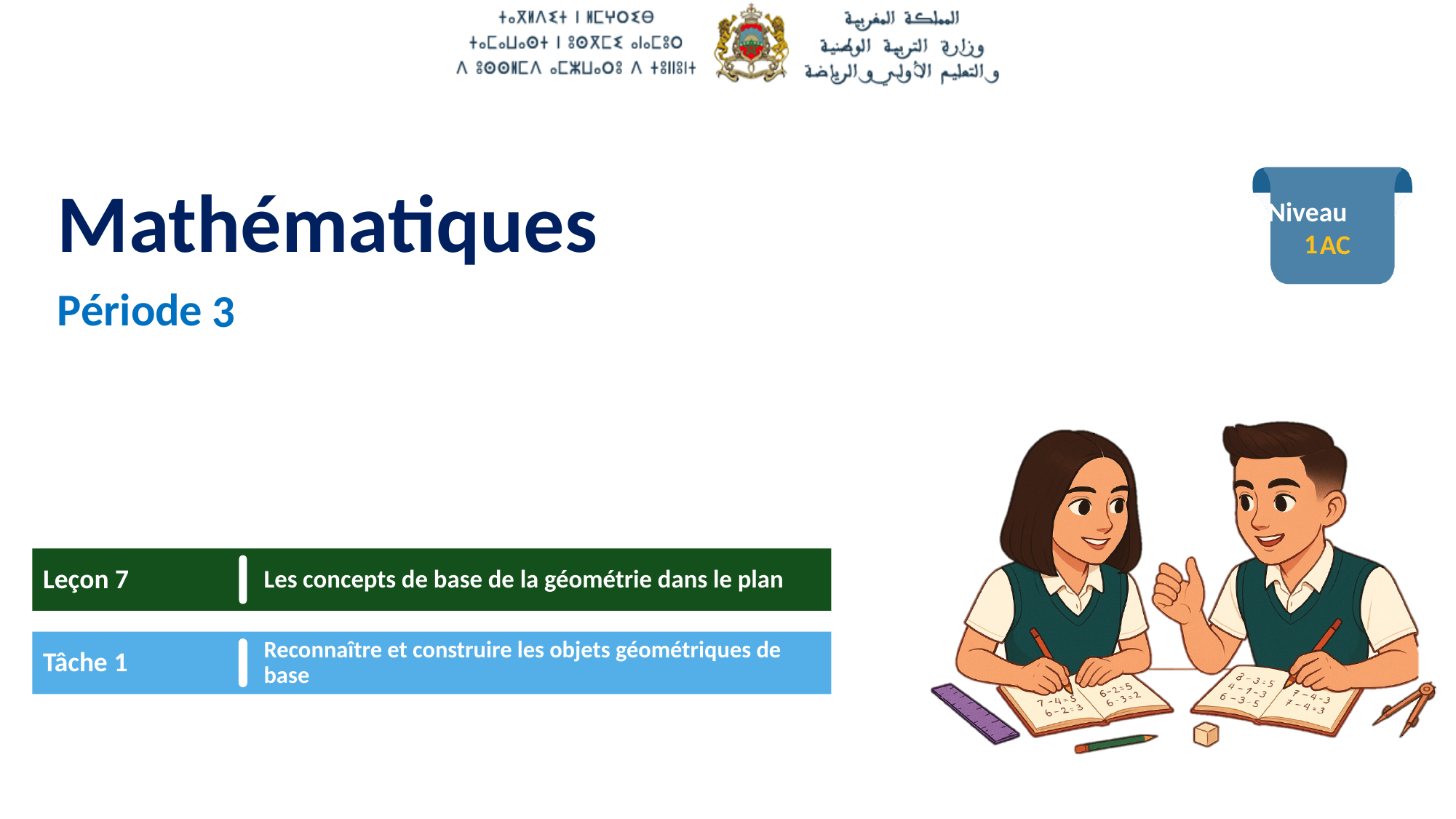

1
3
Leçon 7
Les concepts de base de la géométrie dans le plan

Tâche 1
Reconnaître et construire les objets géométriques de base